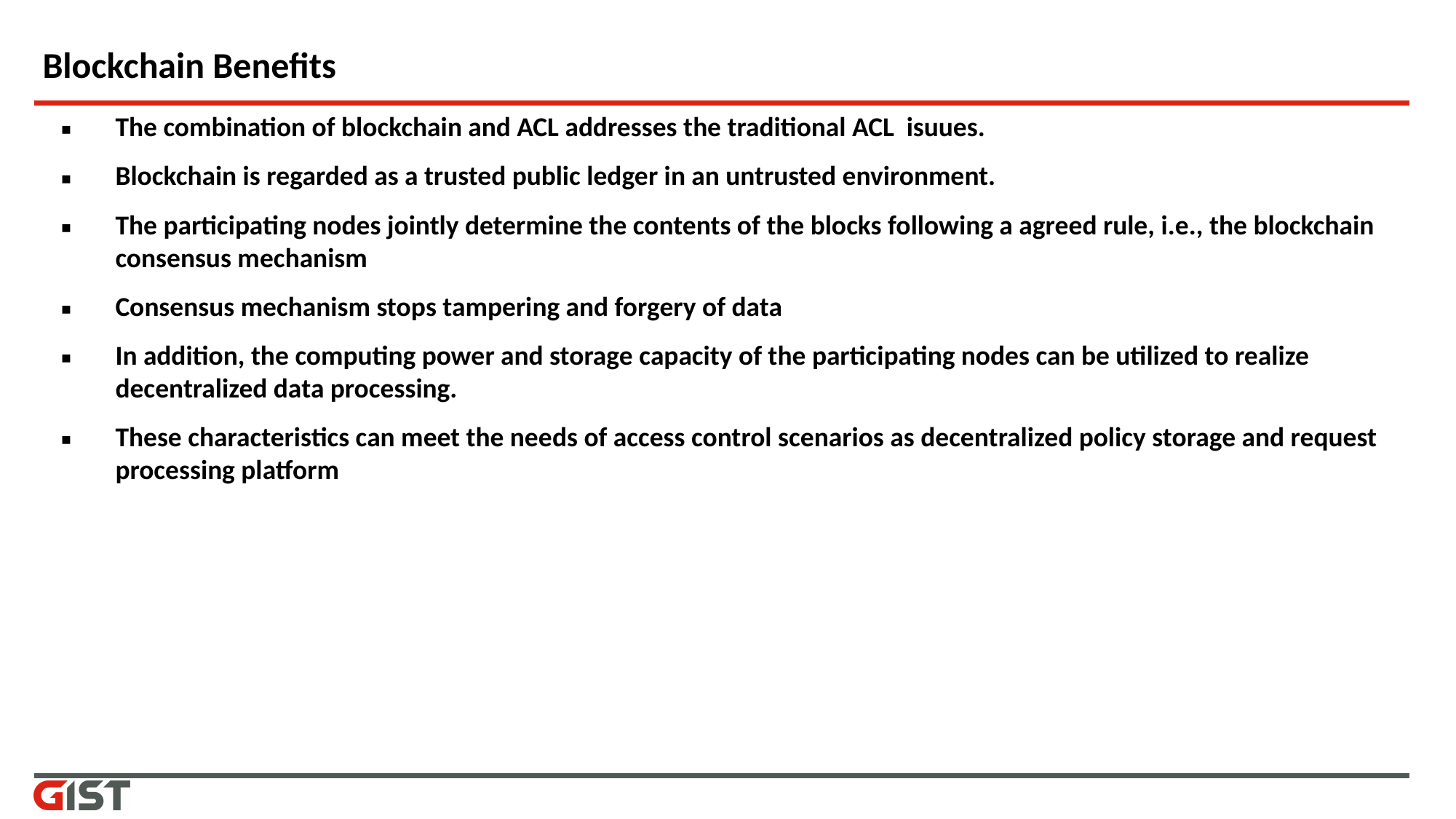

# Blockchain Benefits
The combination of blockchain and ACL addresses the traditional ACL  isuues.
Blockchain is regarded as a trusted public ledger in an untrusted environment.
The participating nodes jointly determine the contents of the blocks following a agreed rule, i.e., the blockchain consensus mechanism
Consensus mechanism stops tampering and forgery of data
In addition, the computing power and storage capacity of the participating nodes can be utilized to realize decentralized data processing.
These characteristics can meet the needs of access control scenarios as decentralized policy storage and request processing platform